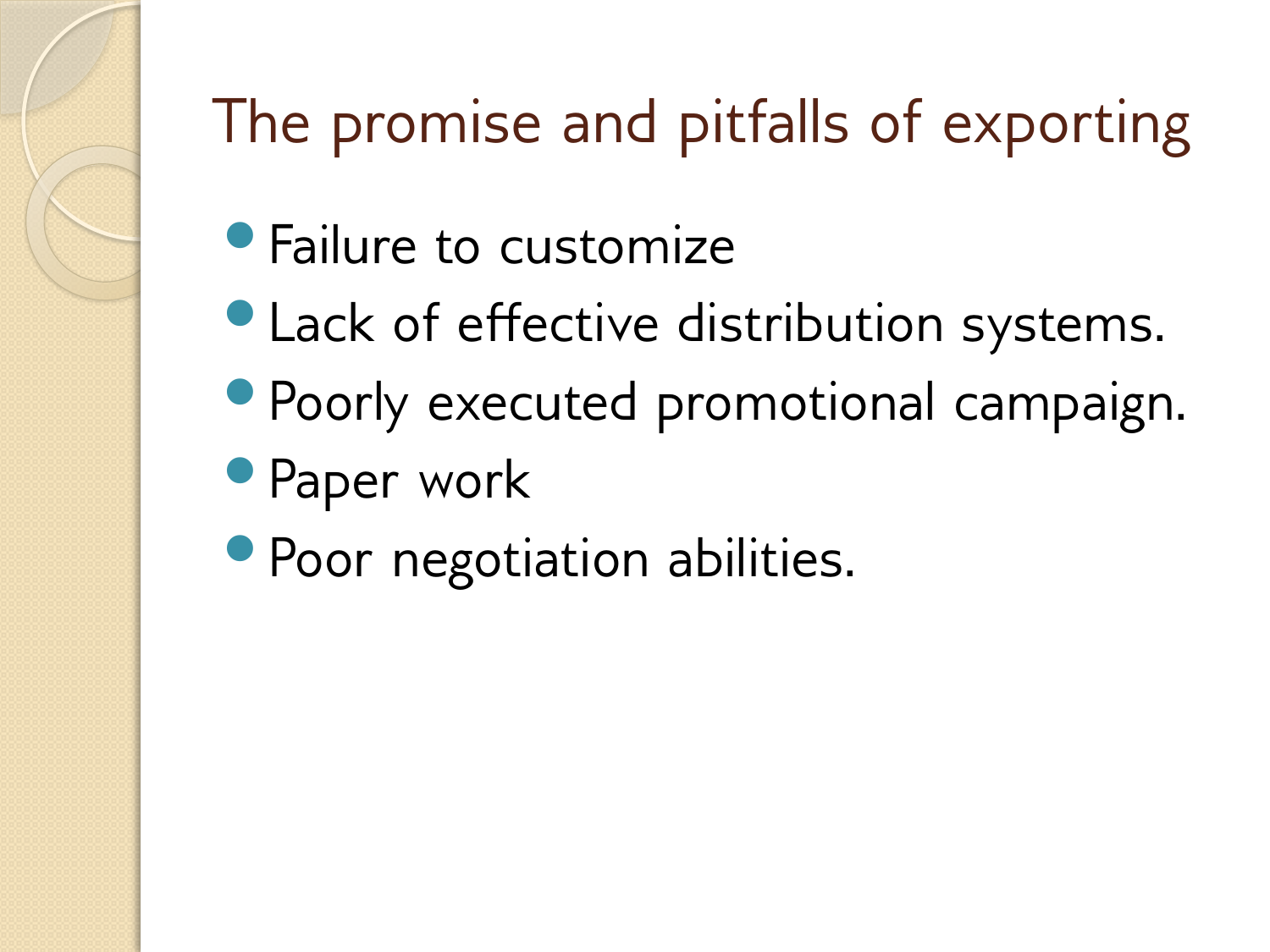

# The promise and pitfalls of exporting
Failure to customize
Lack of effective distribution systems.
Poorly executed promotional campaign.
Paper work
Poor negotiation abilities.